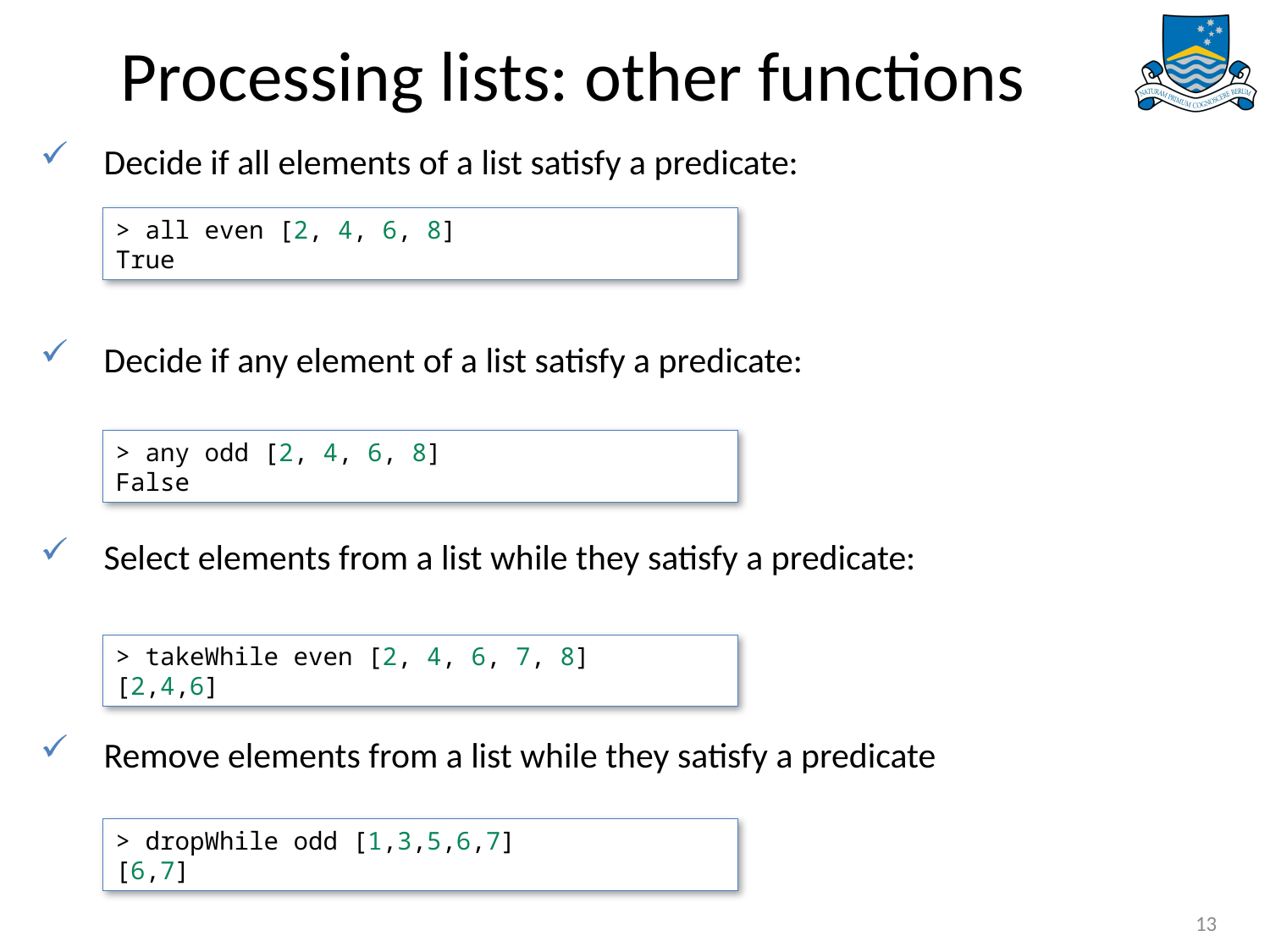

# Processing lists: other functions
Decide if all elements of a list satisfy a predicate:

Decide if any element of a list satisfy a predicate:

Select elements from a list while they satisfy a predicate:

Remove elements from a list while they satisfy a predicate
> all even [2, 4, 6, 8]
True
> any odd [2, 4, 6, 8]
False
> takeWhile even [2, 4, 6, 7, 8]
[2,4,6]
> dropWhile odd [1,3,5,6,7]
[6,7]
13